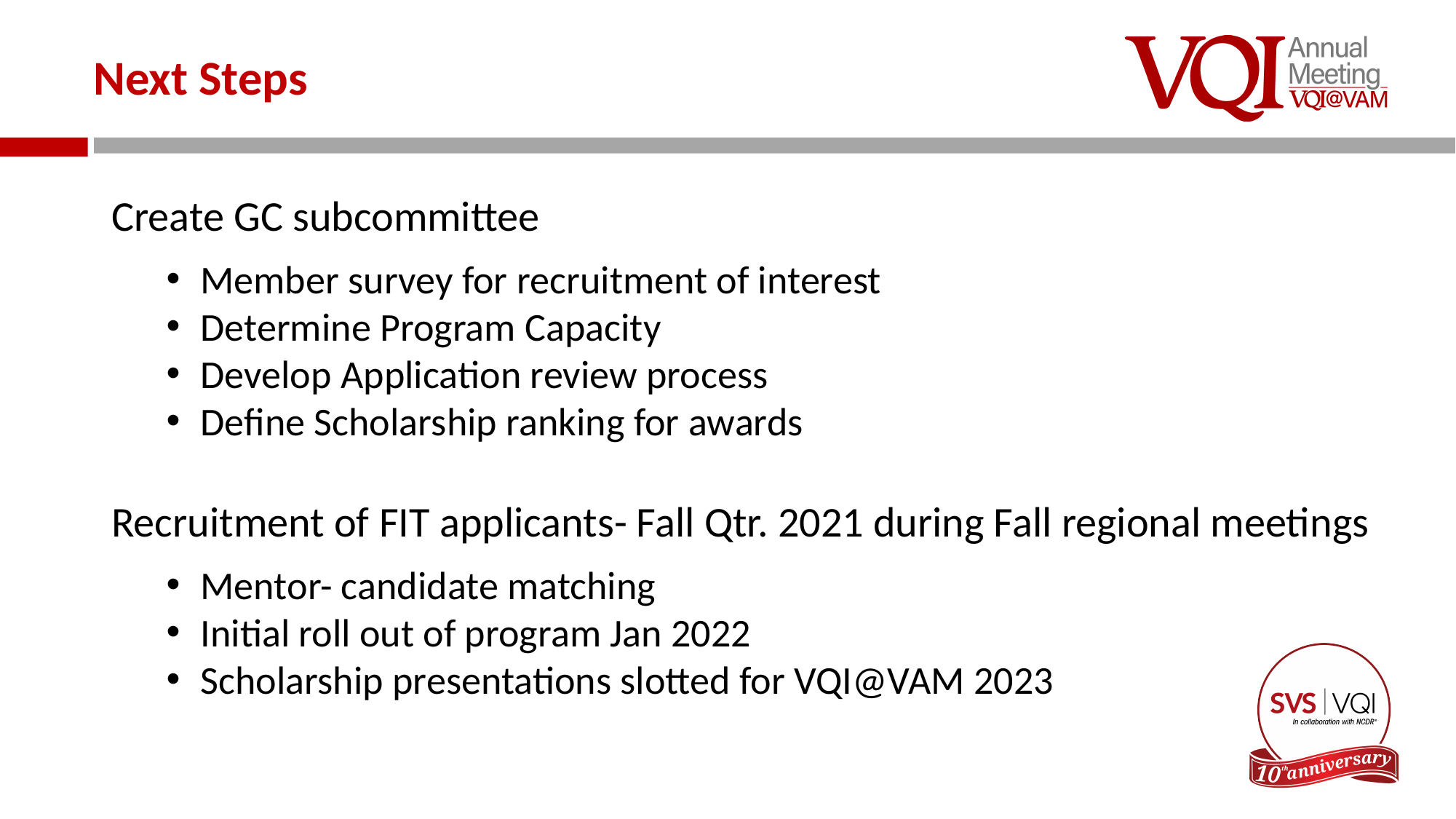

# Next Steps
Create GC subcommittee

Member survey for recruitment of interest
Determine Program Capacity
Develop Application review process
Define Scholarship ranking for awards

Recruitment of FIT applicants- Fall Qtr. 2021 during Fall regional meetings

Mentor- candidate matching
Initial roll out of program Jan 2022
Scholarship presentations slotted for VQI@VAM 2023